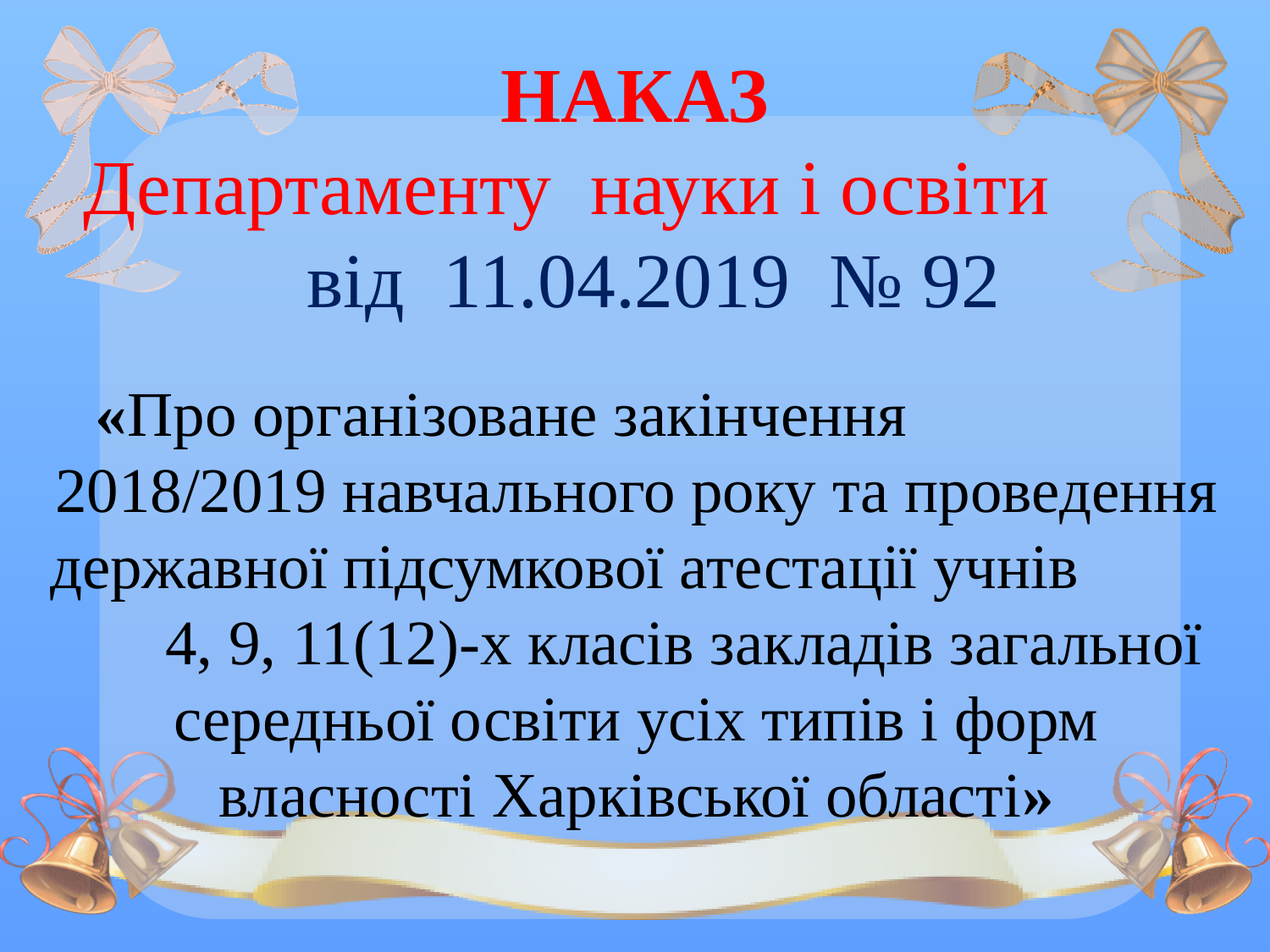

# НАКАЗ Департаменту  науки і освіти          від  11.04.2019  № 92
«Про організоване закінчення                  2018/2019 навчального року та проведення державної підсумкової атестації учнів                4, 9, 11(12)-х класів закладів загальної середньої освіти усіх типів і форм власності Харківської області»